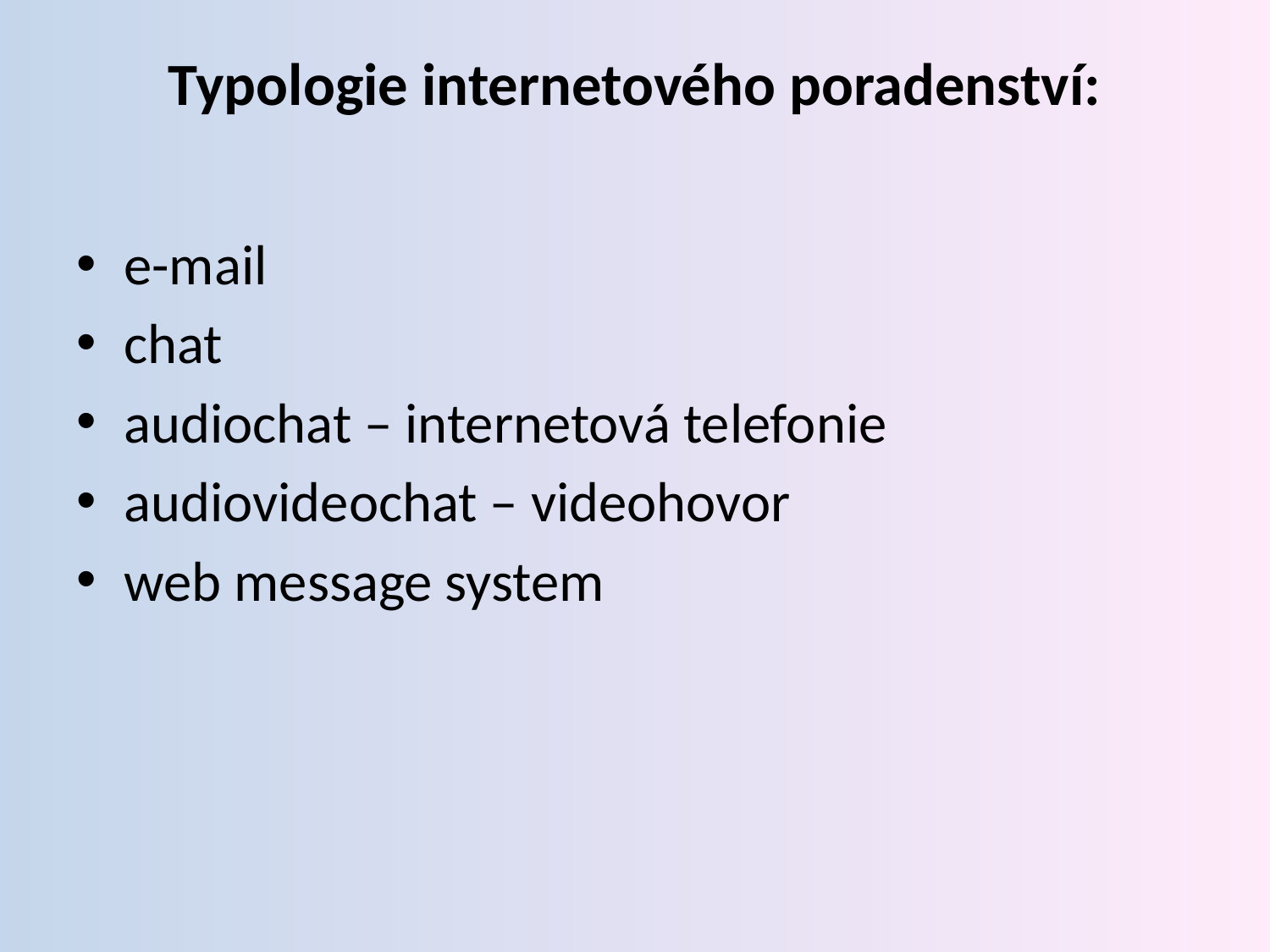

# Typologie internetového poradenství:
e-mail
chat
audiochat – internetová telefonie
audiovideochat – videohovor
web message system